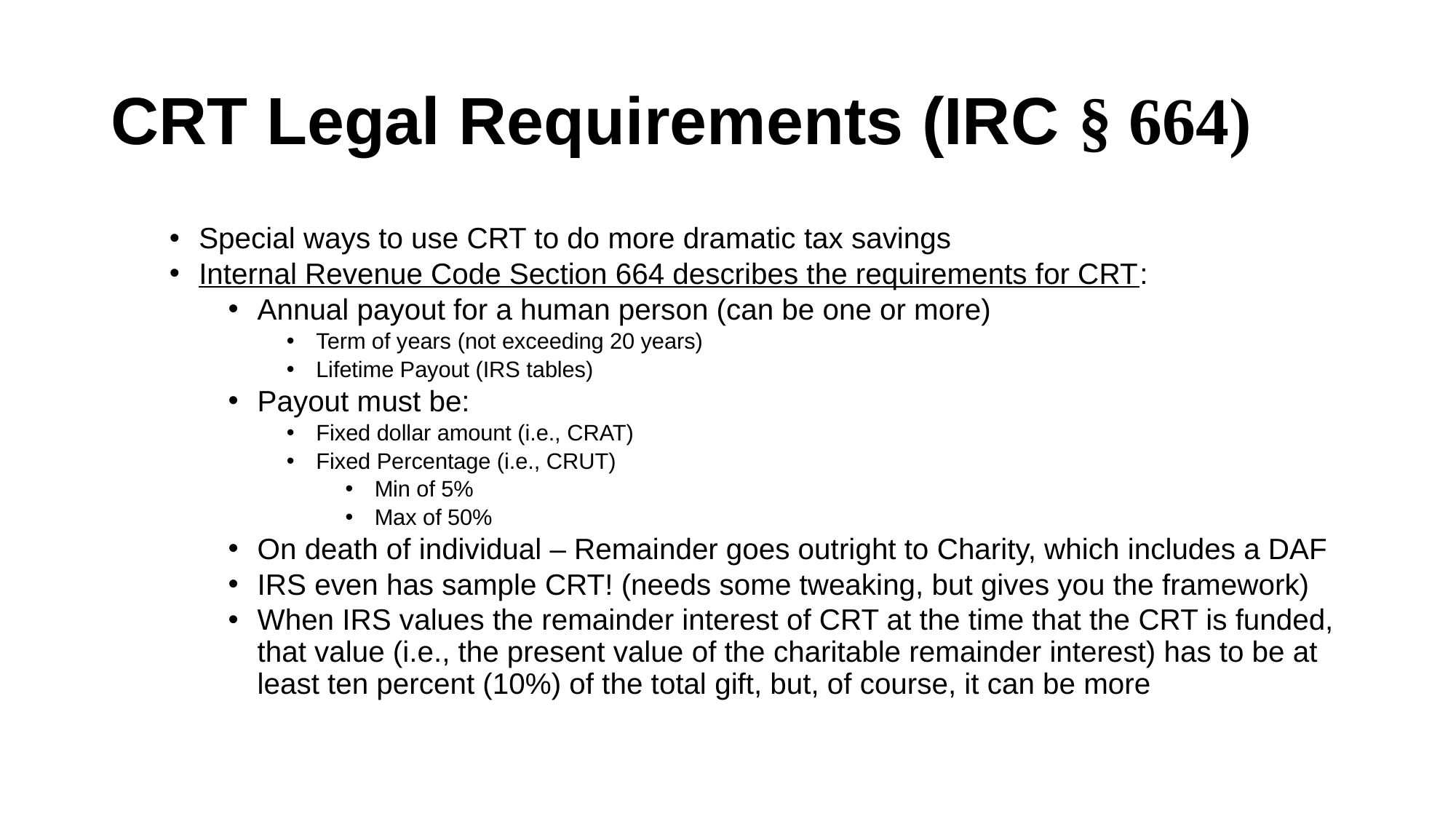

# CRT Legal Requirements (IRC § 664)
Special ways to use CRT to do more dramatic tax savings
Internal Revenue Code Section 664 describes the requirements for CRT:
Annual payout for a human person (can be one or more)
Term of years (not exceeding 20 years)
Lifetime Payout (IRS tables)
Payout must be:
Fixed dollar amount (i.e., CRAT)
Fixed Percentage (i.e., CRUT)
Min of 5%
Max of 50%
On death of individual – Remainder goes outright to Charity, which includes a DAF
IRS even has sample CRT! (needs some tweaking, but gives you the framework)
When IRS values the remainder interest of CRT at the time that the CRT is funded, that value (i.e., the present value of the charitable remainder interest) has to be at least ten percent (10%) of the total gift, but, of course, it can be more